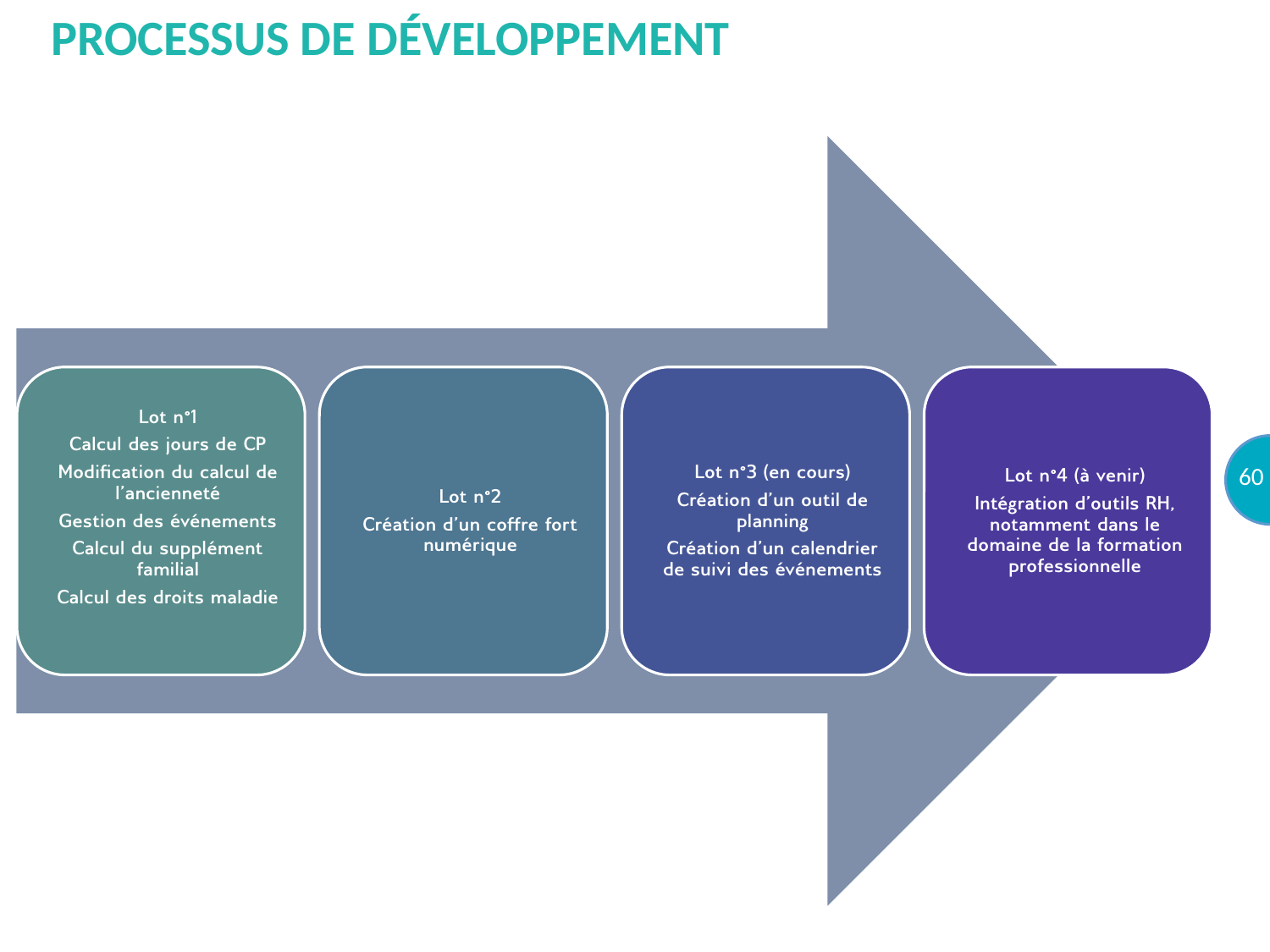

PROCESSUS DE DÉVELOPPEMENT
Lot n°1
Calcul des jours de CP
Modification du calcul de l’ancienneté
Gestion des événements
Calcul du supplément familial
Calcul des droits maladie

Lot n°2
Création d’un coffre fort numérique
Lot n°3 (en cours)
Création d’un outil de planning
Création d’un calendrier de suivi des événements
Lot n°4 (à venir)
Intégration d’outils RH, notamment dans le domaine de la formation professionnelle